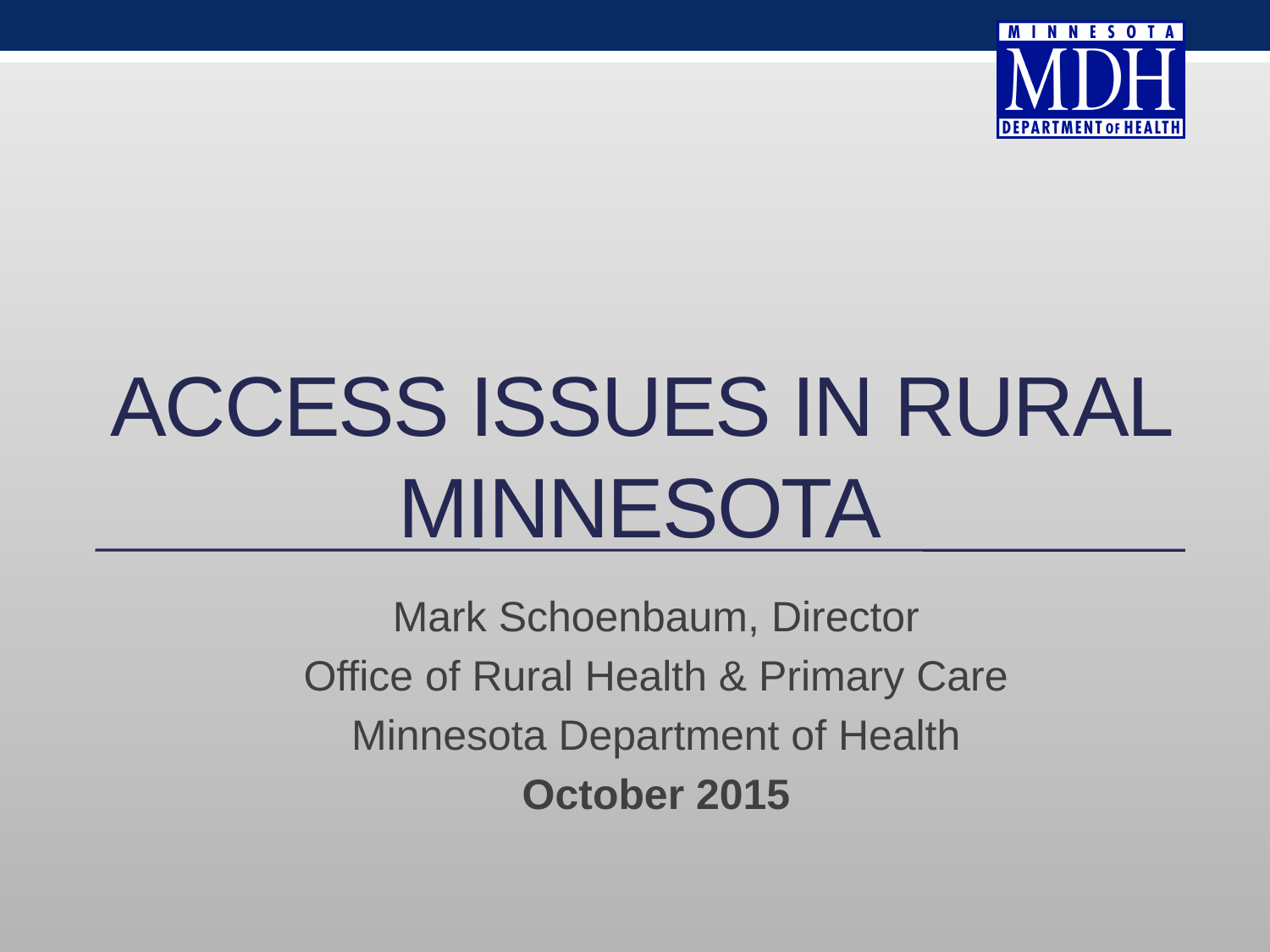

# ACCESS ISSUES IN RURAL MINNESOTA
Mark Schoenbaum, Director
Office of Rural Health & Primary Care
Minnesota Department of Health
October 2015